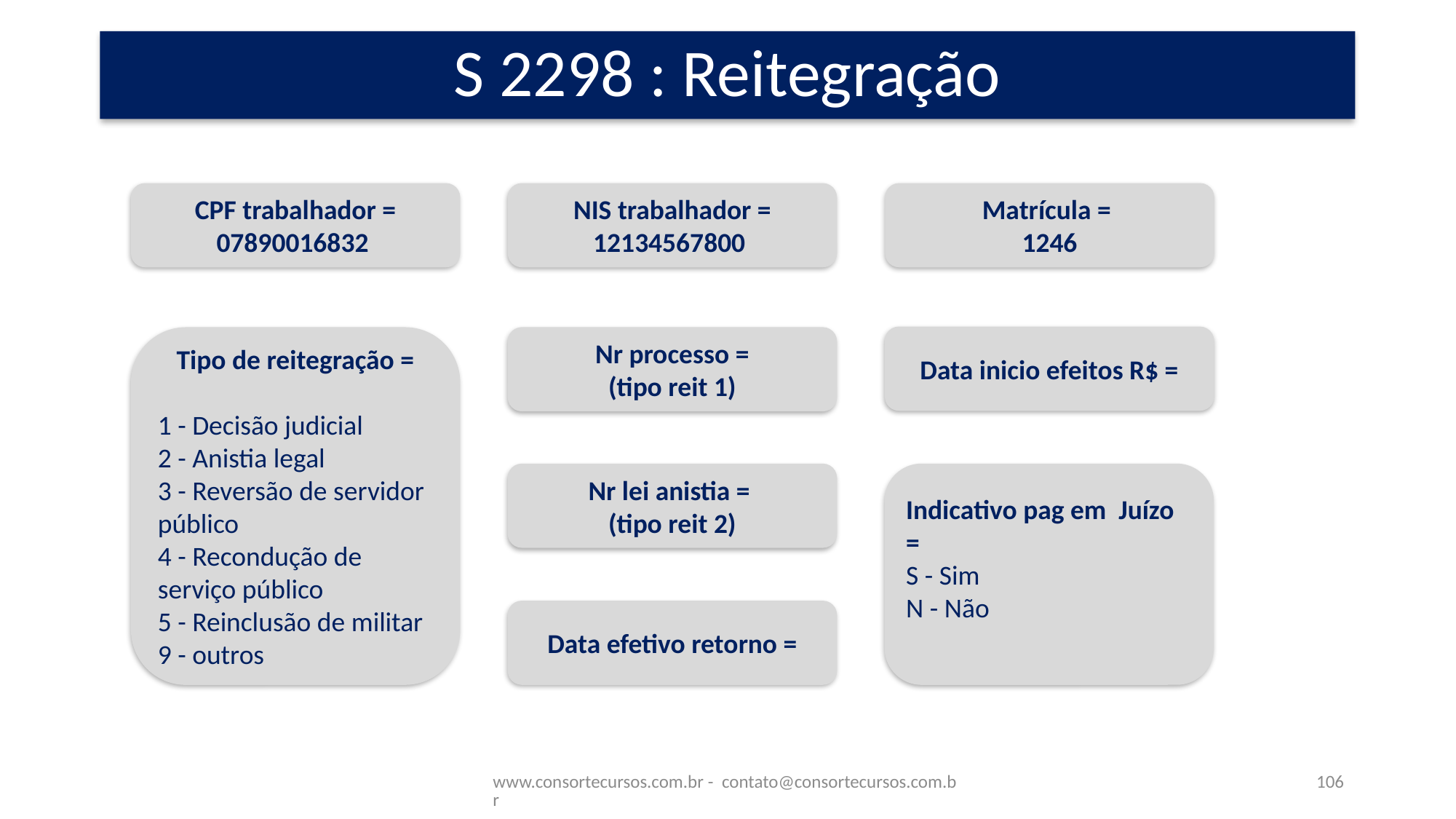

# S 2298 : Reitegração

CPF trabalhador =
07890016832
NIS trabalhador =
12134567800
Matrícula =
1246
Data inicio efeitos R$ =
Nr processo =
(tipo reit 1)

Tipo de reitegração =

1 - Decisão judicial
2 - Anistia legal
3 - Reversão de servidor público
4 - Recondução de serviço público
5 - Reinclusão de militar
9 - outros

Nr lei anistia =
(tipo reit 2)
Indicativo pag em  Juízo =
S - Sim
N - Não

Data efetivo retorno =
www.consortecursos.com.br -  contato@consortecursos.com.br
106